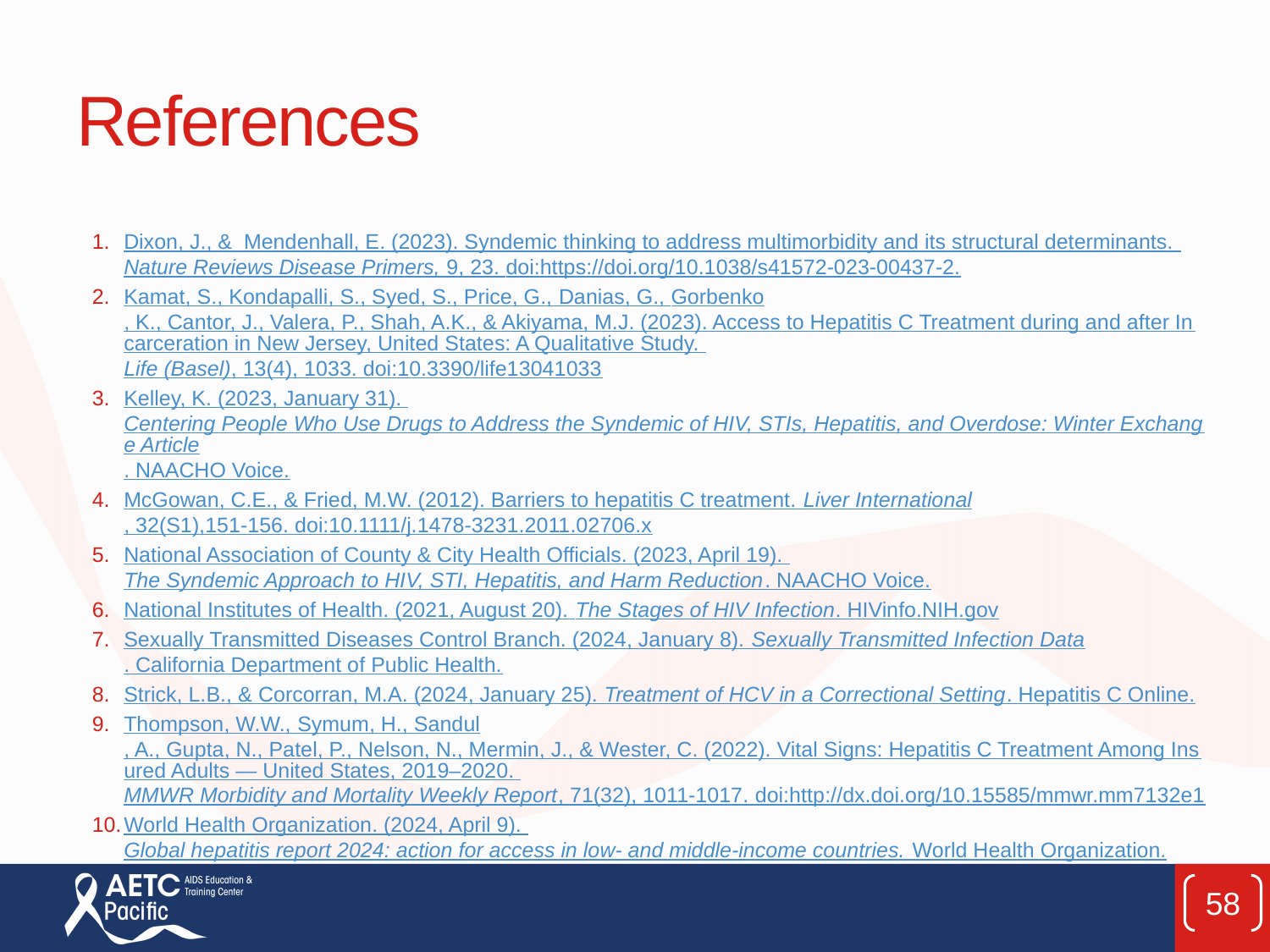

# References
Dixon, J., &  Mendenhall, E. (2023). Syndemic thinking to address multimorbidity and its structural determinants. Nature Reviews Disease Primers, 9, 23. doi:https://doi.org/10.1038/s41572-023-00437-2.
Kamat, S., Kondapalli, S., Syed, S., Price, G., Danias, G., Gorbenko, K., Cantor, J., Valera, P., Shah, A.K., & Akiyama, M.J. (2023). Access to Hepatitis C Treatment during and after Incarceration in New Jersey, United States: A Qualitative Study. Life (Basel), 13(4), 1033. doi:10.3390/life13041033
Kelley, K. (2023, January 31). Centering People Who Use Drugs to Address the Syndemic of HIV, STIs, Hepatitis, and Overdose: Winter Exchange Article. NAACHO Voice.
McGowan, C.E., & Fried, M.W. (2012). Barriers to hepatitis C treatment. Liver International, 32(S1),151-156. doi:10.1111/j.1478-3231.2011.02706.x
National Association of County & City Health Officials. (2023, April 19). The Syndemic Approach to HIV, STI, Hepatitis, and Harm Reduction. NAACHO Voice.
National Institutes of Health. (2021, August 20). The Stages of HIV Infection. HIVinfo.NIH.gov
Sexually Transmitted Diseases Control Branch. (2024, January 8). Sexually Transmitted Infection Data. California Department of Public Health.
Strick, L.B., & Corcorran, M.A. (2024, January 25). Treatment of HCV in a Correctional Setting. Hepatitis C Online.
Thompson, W.W., Symum, H., Sandul, A., Gupta, N., Patel, P., Nelson, N., Mermin, J., & Wester, C. (2022). Vital Signs: Hepatitis C Treatment Among Insured Adults — United States, 2019–2020. MMWR Morbidity and Mortality Weekly Report, 71(32), 1011-1017. doi:http://dx.doi.org/10.15585/mmwr.mm7132e1
World Health Organization. (2024, April 9). Global hepatitis report 2024: action for access in low- and middle-income countries. World Health Organization.

58